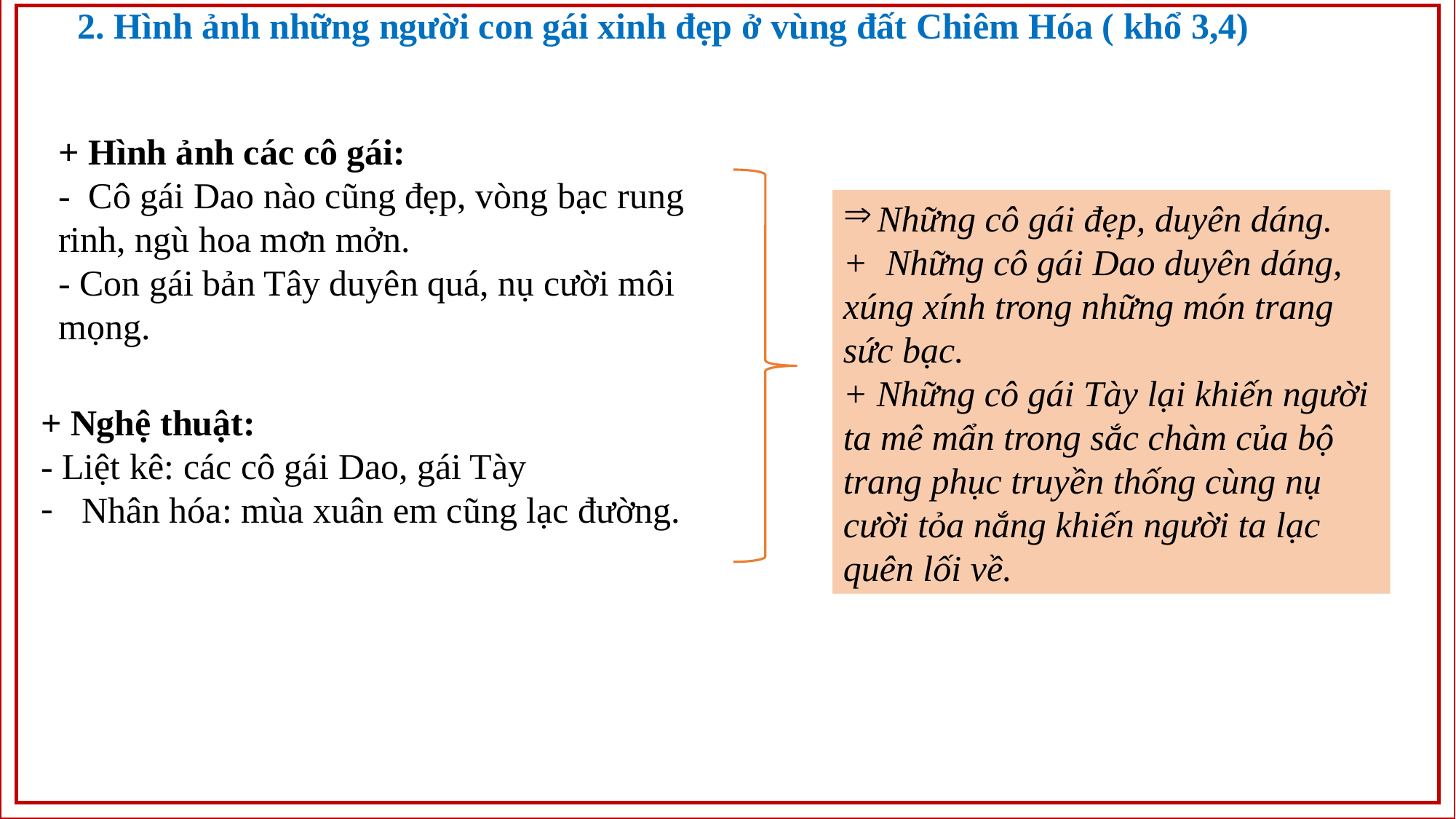

2. Hình ảnh những người con gái xinh đẹp ở vùng đất Chiêm Hóa ( khổ 3,4)
+ Hình ảnh các cô gái:
-  Cô gái Dao nào cũng đẹp, vòng bạc rung rinh, ngù hoa mơn mởn.
- Con gái bản Tây duyên quá, nụ cười môi mọng.

Những cô gái đẹp, duyên dáng.
+  Những cô gái Dao duyên dáng, xúng xính trong những món trang sức bạc.
+ Những cô gái Tày lại khiến người ta mê mẩn trong sắc chàm của bộ trang phục truyền thống cùng nụ cười tỏa nắng khiến người ta lạc quên lối về.
+ Nghệ thuật:
- Liệt kê: các cô gái Dao, gái Tày
Nhân hóa: mùa xuân em cũng lạc đường.